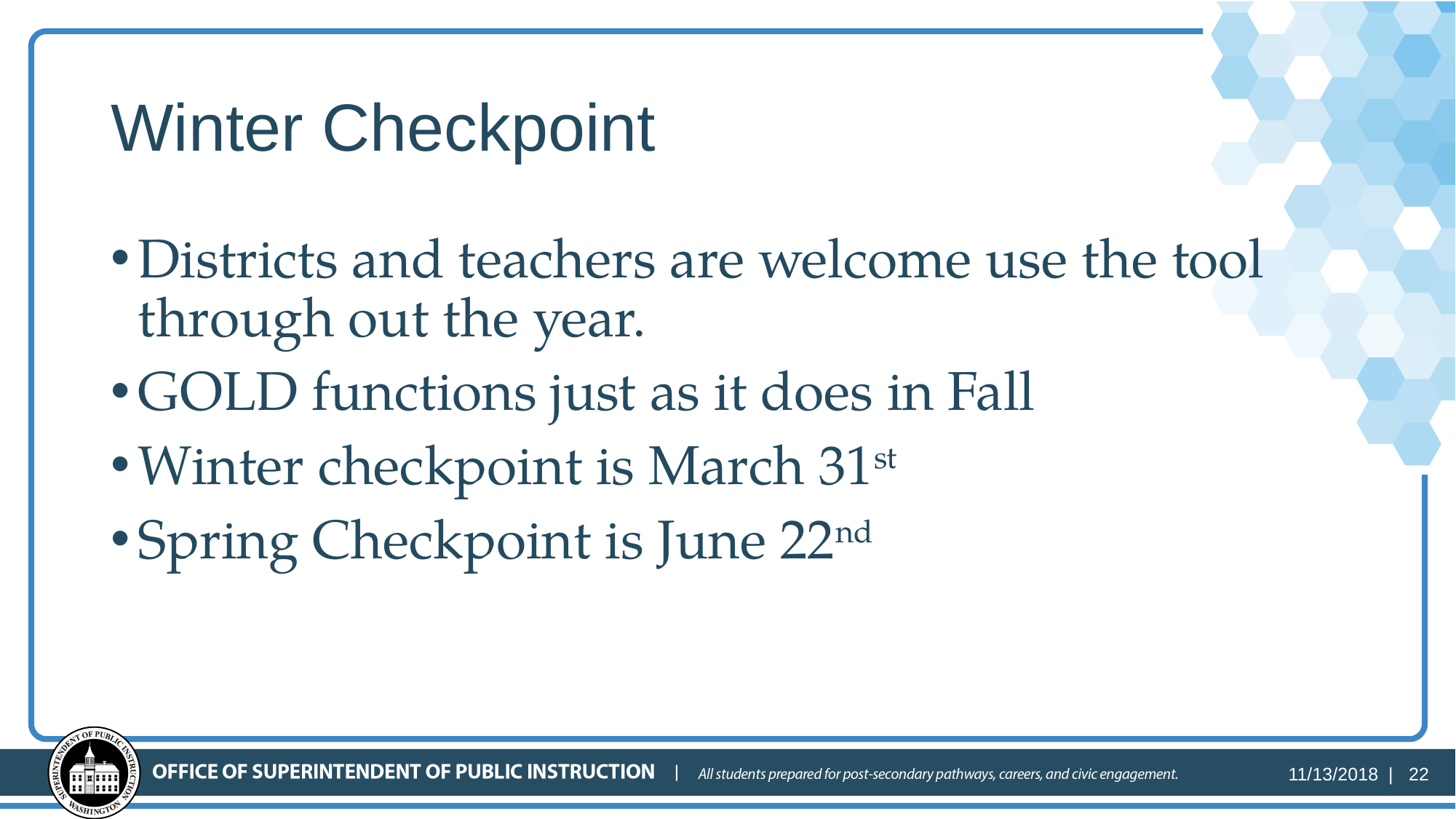

# Winter Checkpoint
Districts and teachers are welcome use the tool through out the year.
GOLD functions just as it does in Fall
Winter checkpoint is March 31st
Spring Checkpoint is June 22nd